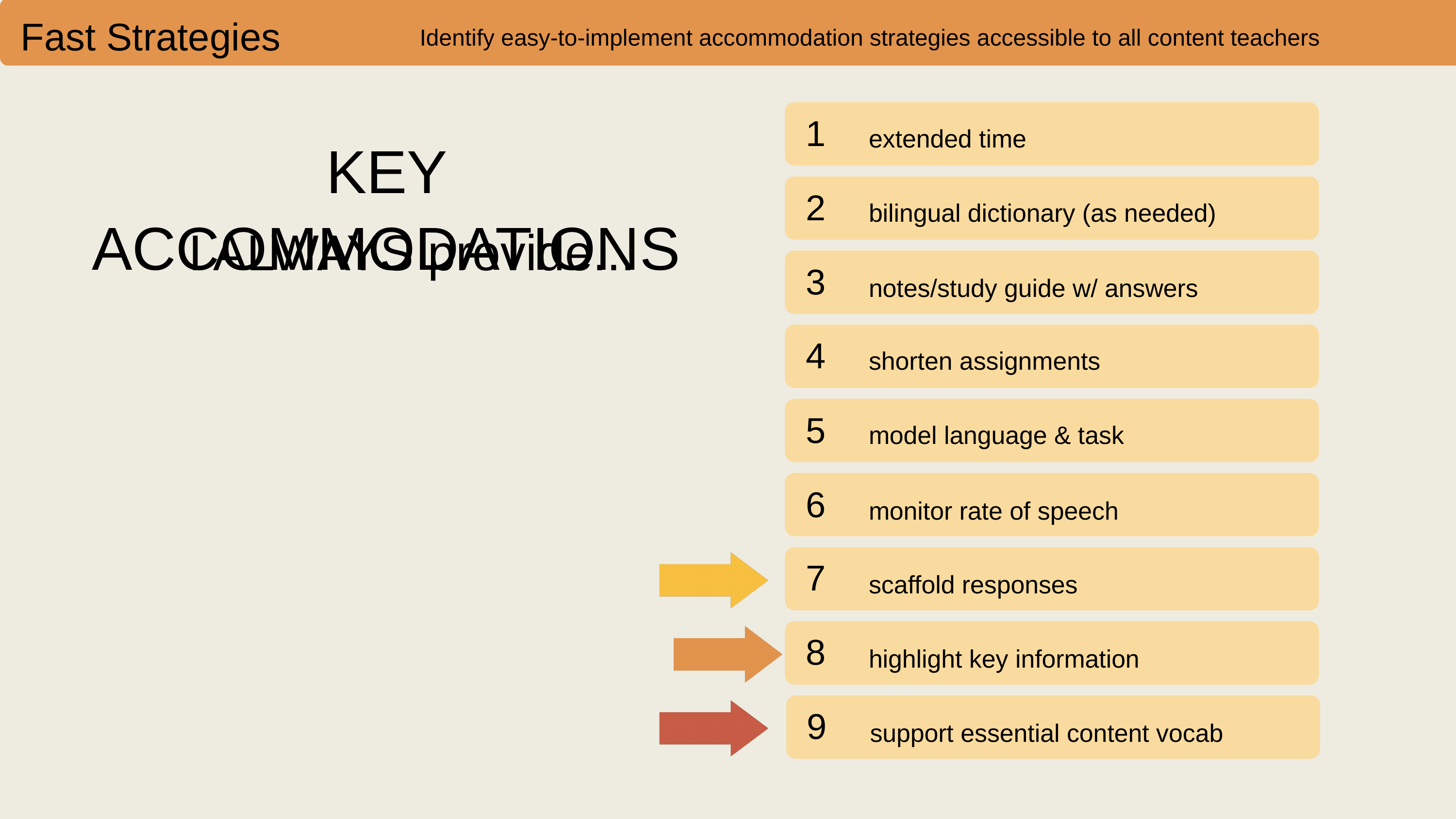

Fast Strategies
Identify easy-to-implement accommodation strategies accessible to all content teachers

extended time
1
KEY ACCOMMODATIONS

bilingual dictionary (as needed)
2
I ALWAYS provide...

notes/study guide w/ answers
3

shorten assignments
4

model language & task
5

monitor rate of speech
6

scaffold responses

7

highlight key information

8

support essential content vocab

9